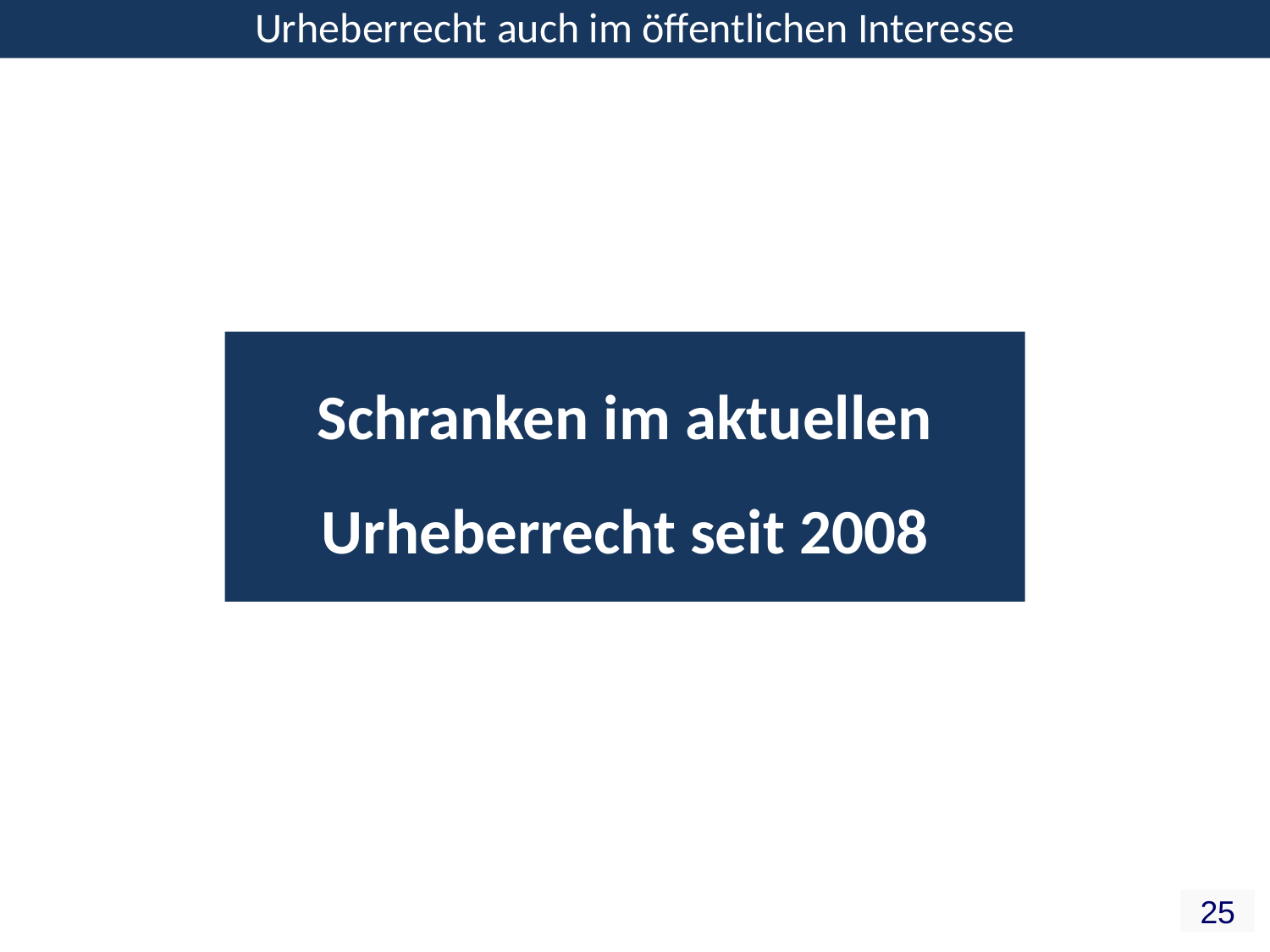

Urheberrecht auch im öffentlichen Interesse
Schranken im aktuellen Urheberrecht seit 2008